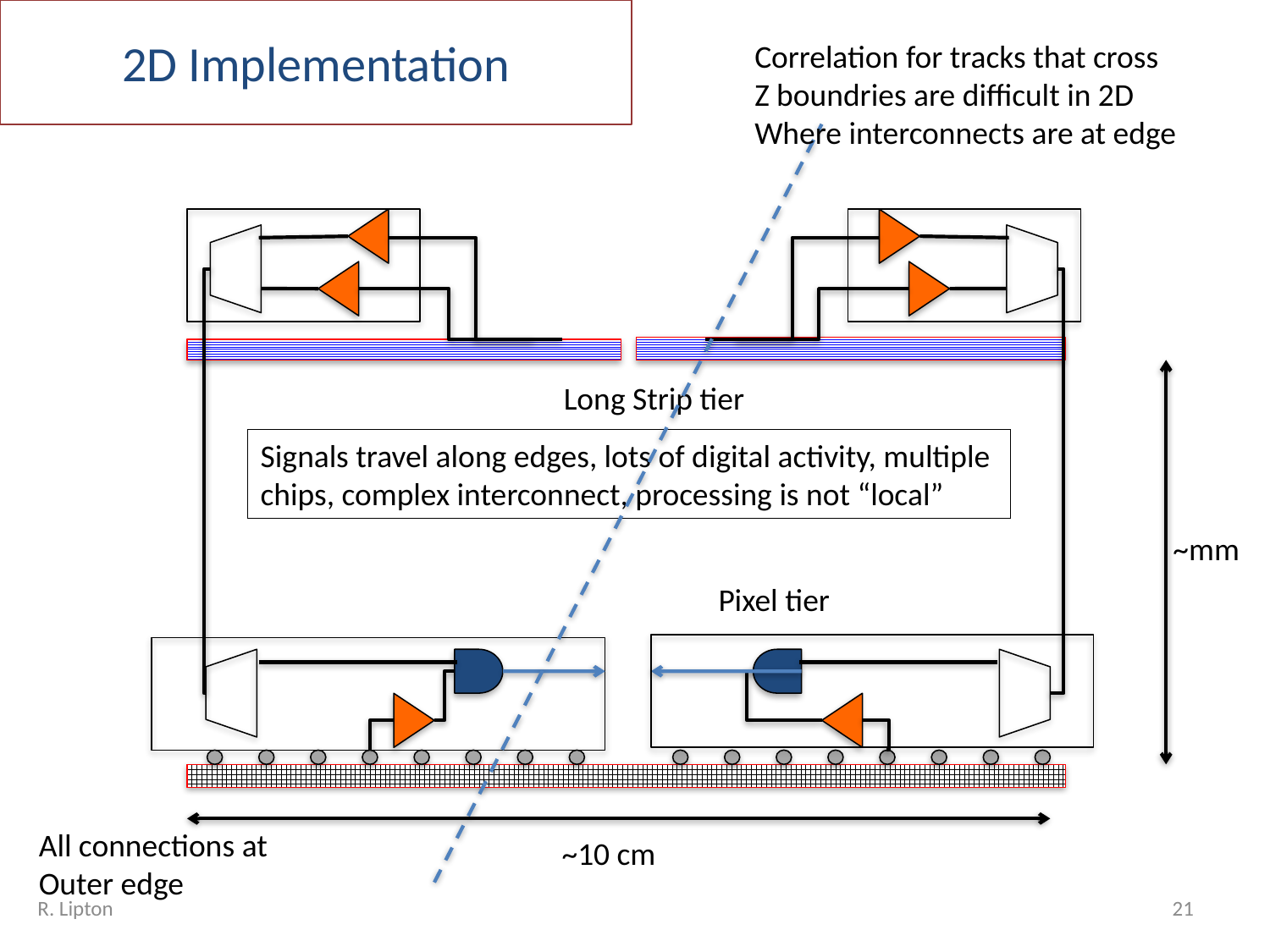

# 2D Implementation
Correlation for tracks that cross
Z boundries are difficult in 2D
Where interconnects are at edge

Long Strip tier
Signals travel along edges, lots of digital activity, multiple
chips, complex interconnect, processing is not “local”
~mm
Pixel tier

All connections at
Outer edge
~10 cm
R. Lipton
21